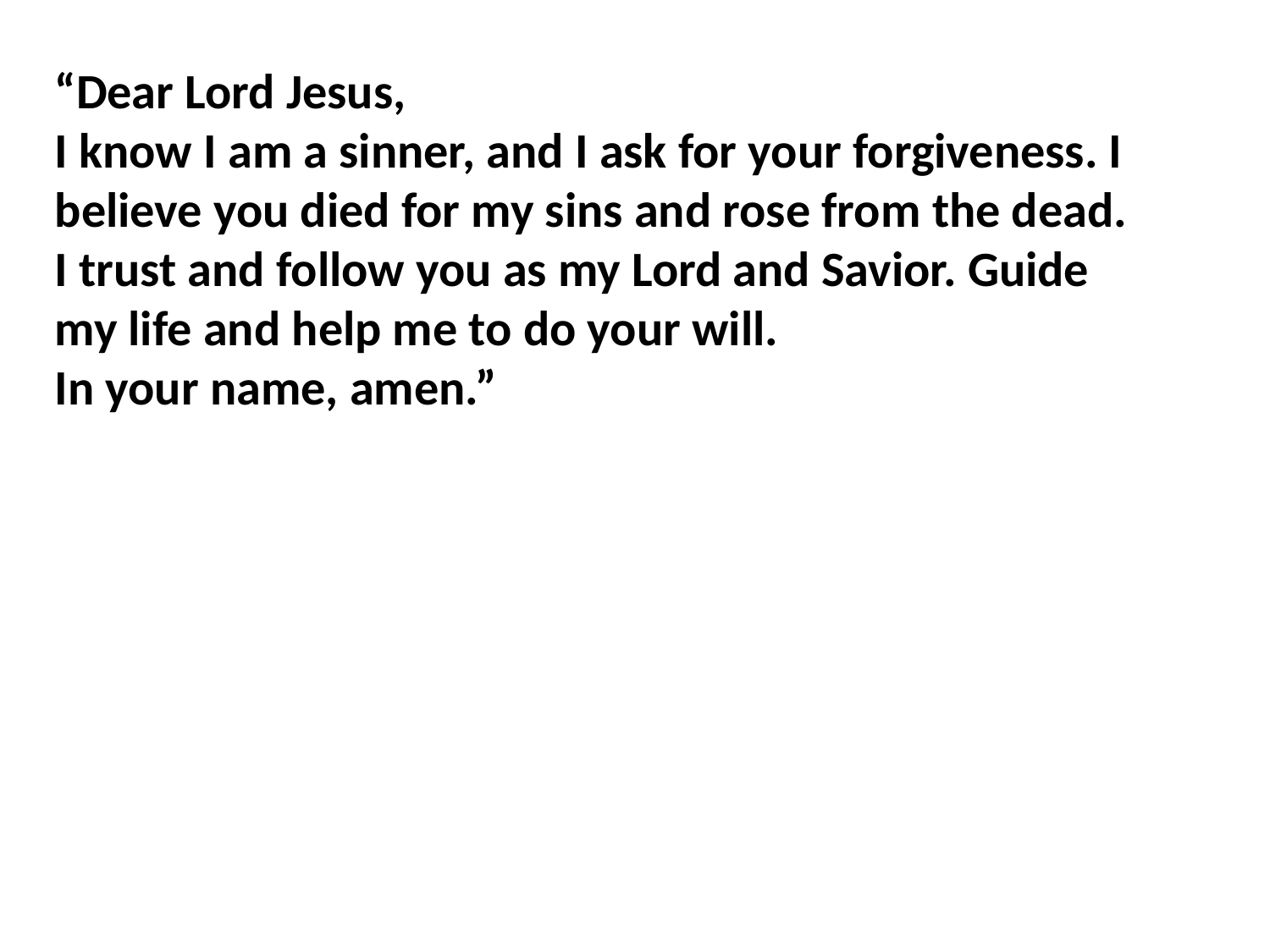

“Dear Lord Jesus,
I know I am a sinner, and I ask for your forgiveness. I believe you died for my sins and rose from the dead.  I trust and follow you as my Lord and Savior. Guide my life and help me to do your will.
In your name, amen.”